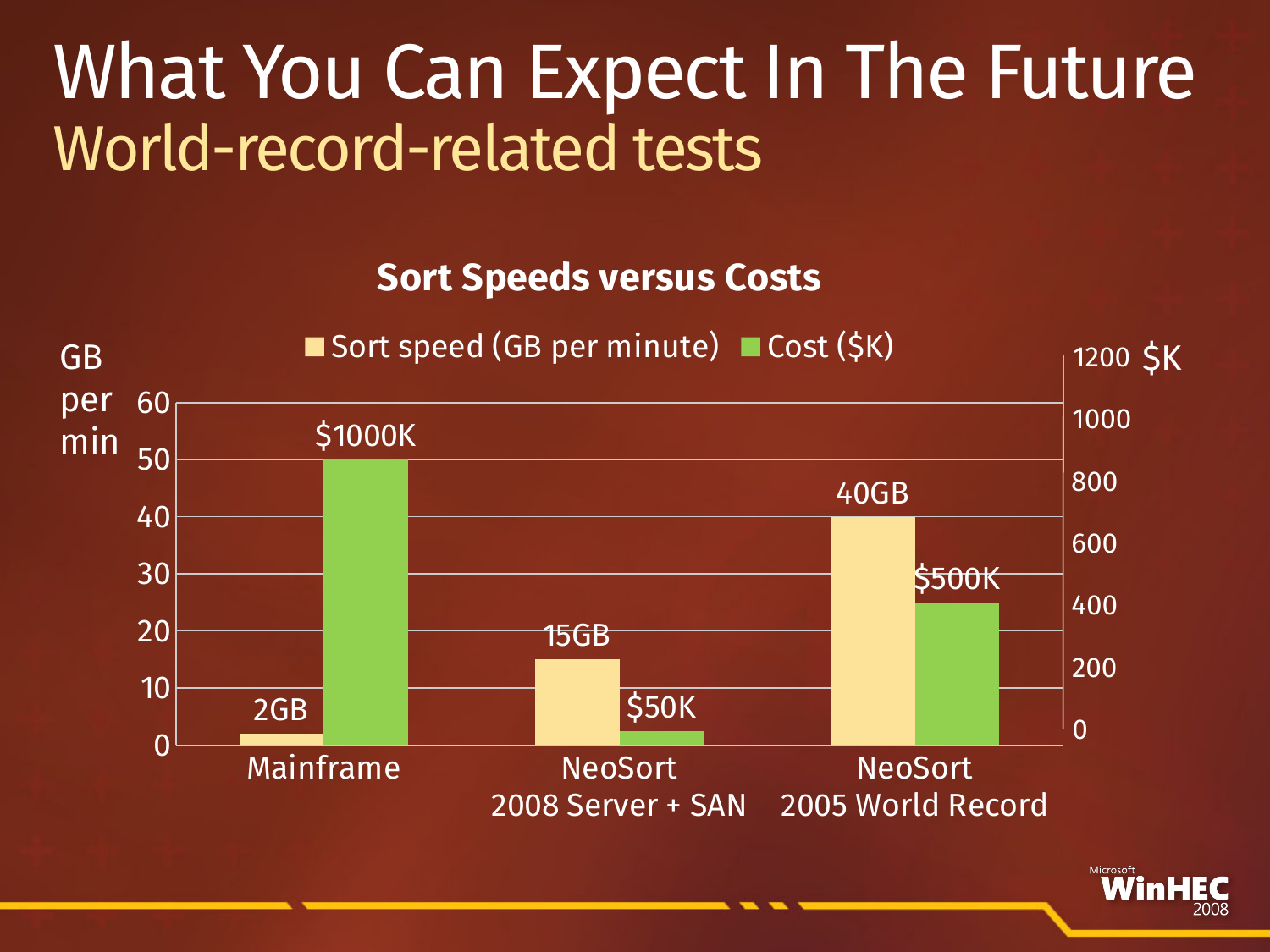

# What You Can Expect In The Future World-record-related tests

### Chart: Sort Speeds versus Costs

| Category | Sort speed (GB per minute) | Cost ($K) |
|---|---|---|
| Mainframe | 2.0 | 50.0 |
| NeoSort
2008 Server + SAN | 15.0 | 2.5 |
| NeoSort
2005 World Record | 40.0 | 25.0 |
GB
per
min
$K
1200
1000
800
600
400
200
0